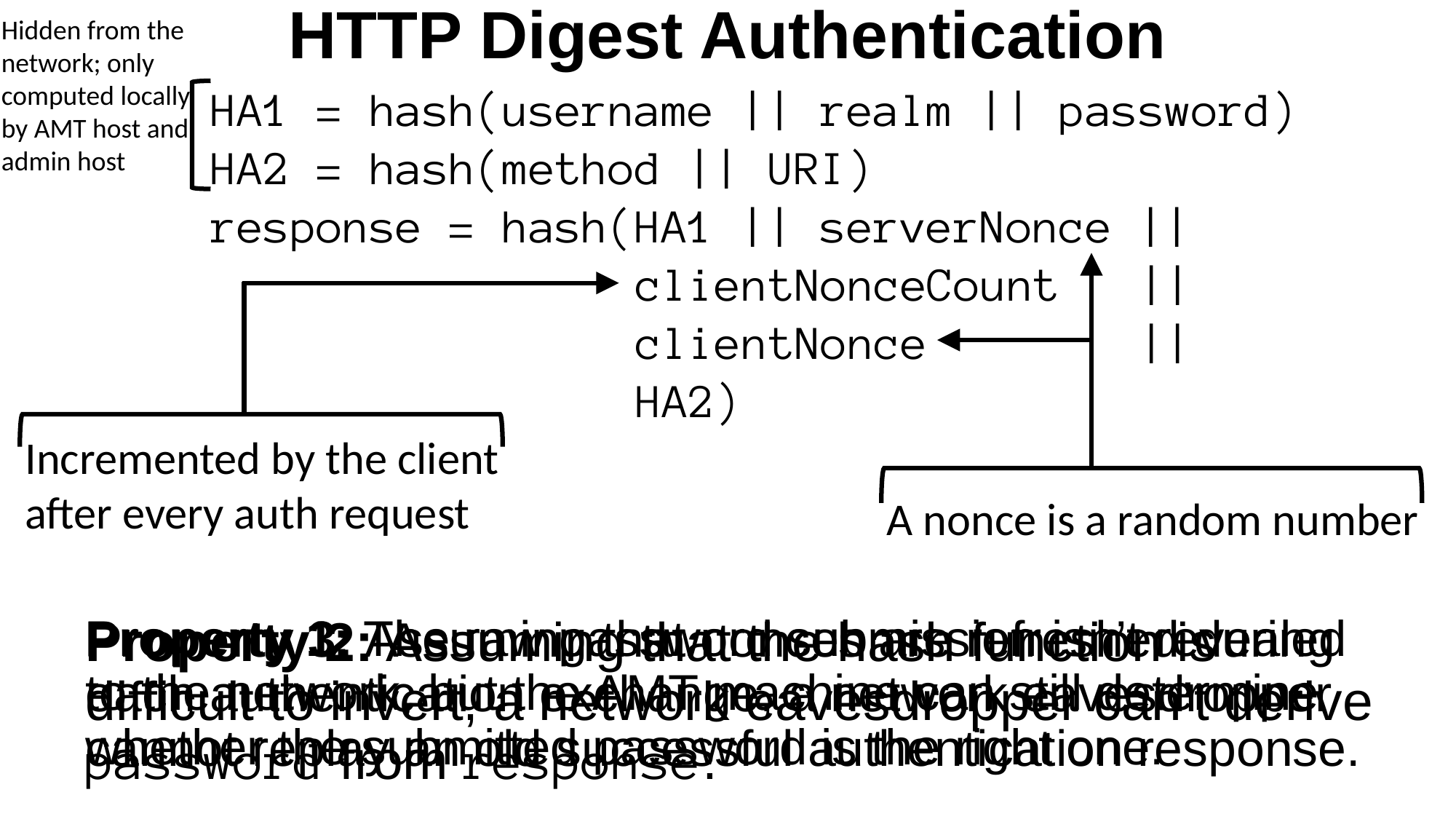

# HTTP Digest Authentication
Hidden from the network; only computed locally by AMT host and admin host

HA1 = hash(username || realm || password)
HA2 = hash(method || URI)
response = hash(HA1 || serverNonce ||
                clientNonceCount   ||
                clientNonce        ||
                HA2)

A nonce is a random number

Incremented by the client after every auth request
Property 3: Assuming that nonces are refreshed during each authentication exchange, a network eavesdropper cannot replay an old successful authentication response.
Property 1: The raw password submission isn’t revealed to the network, but the AMT machine can still determine whether the submitted password is the right one.
Property 2: Assuming that the hash function is difficult to invert, a network eavesdropper can’t derive password from response.